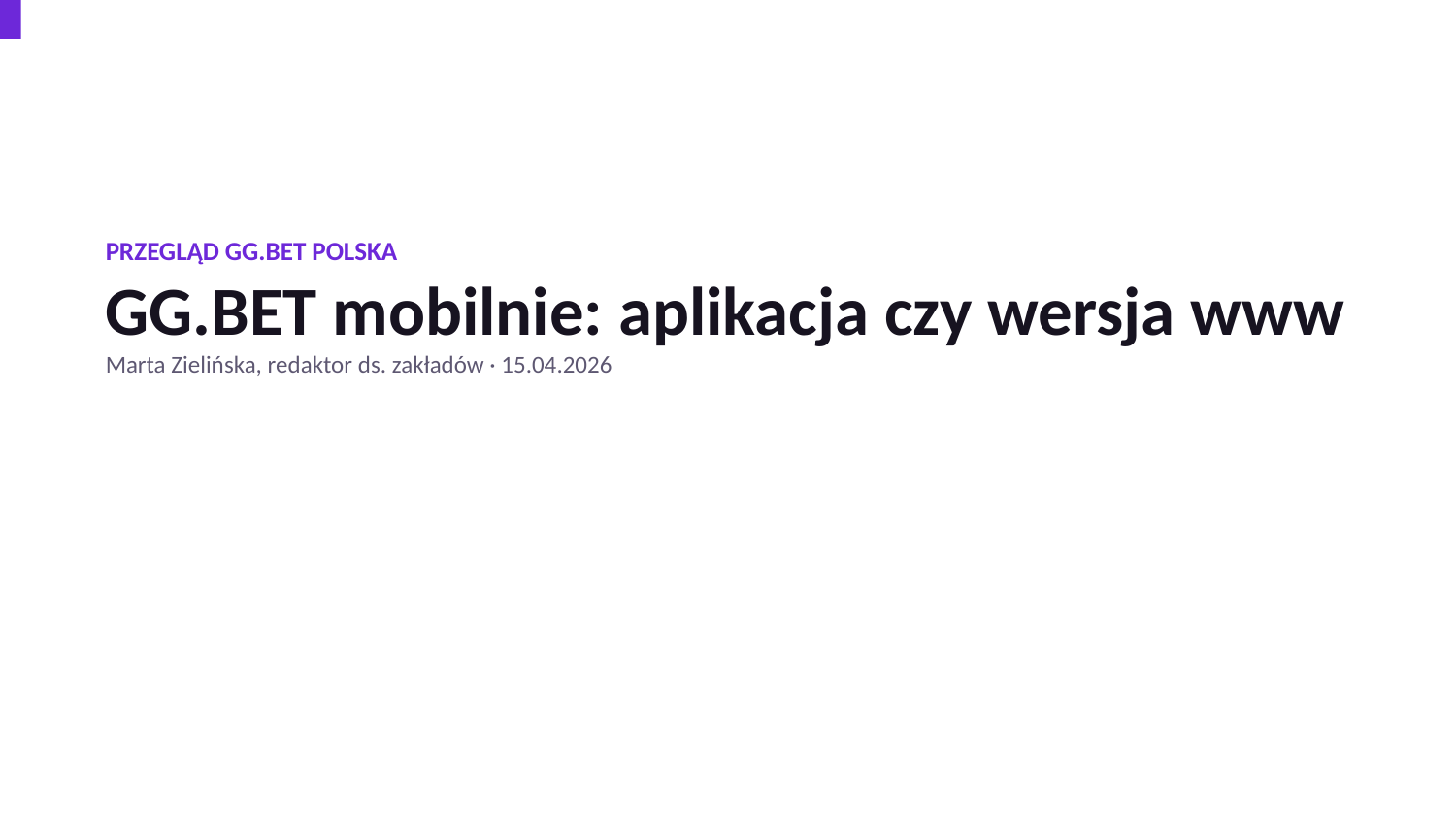

PRZEGLĄD GG.BET POLSKA
GG.BET mobilnie: aplikacja czy wersja www
Marta Zielińska, redaktor ds. zakładów · 15.04.2026